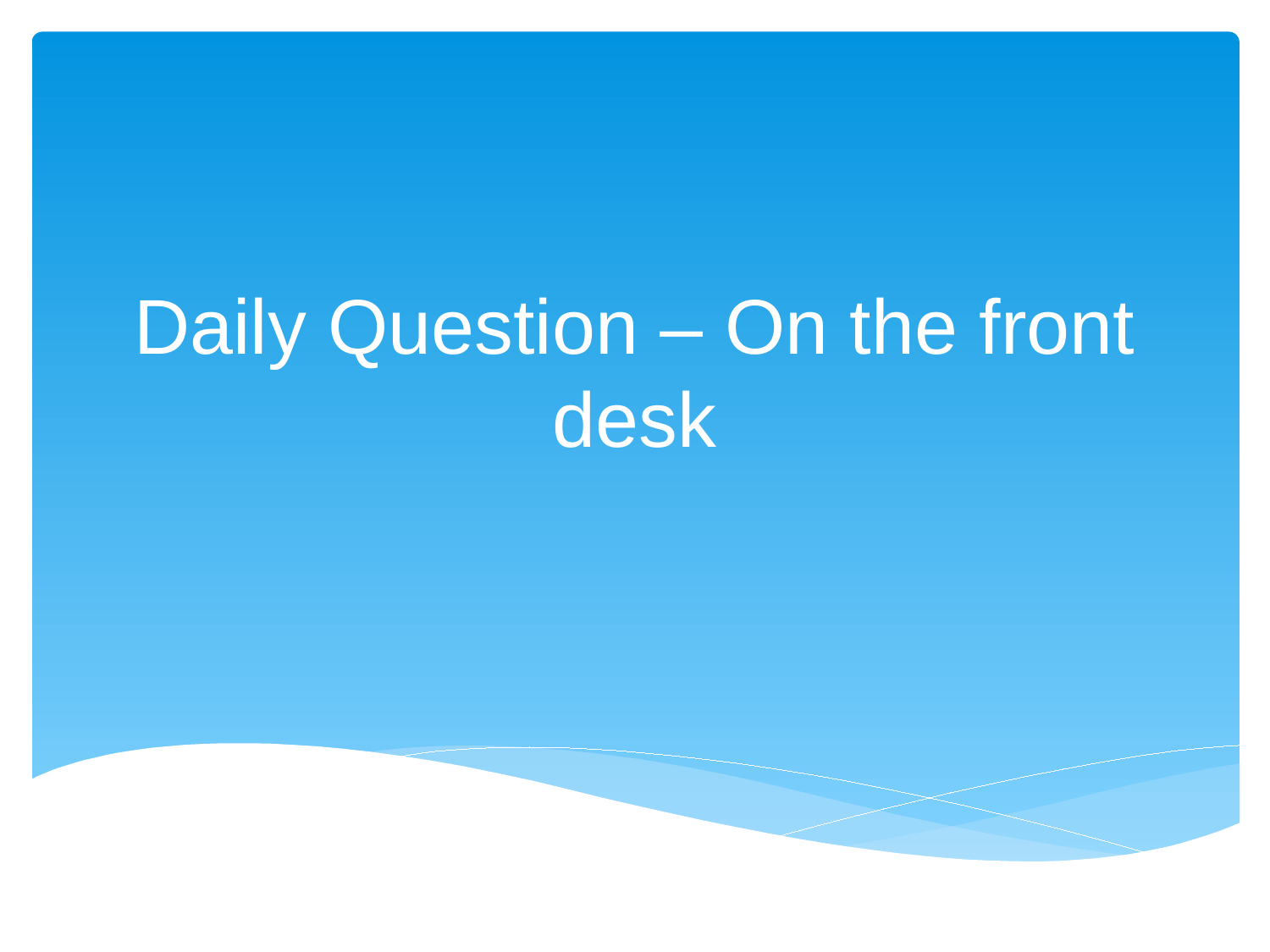

# Daily Question – On the front desk